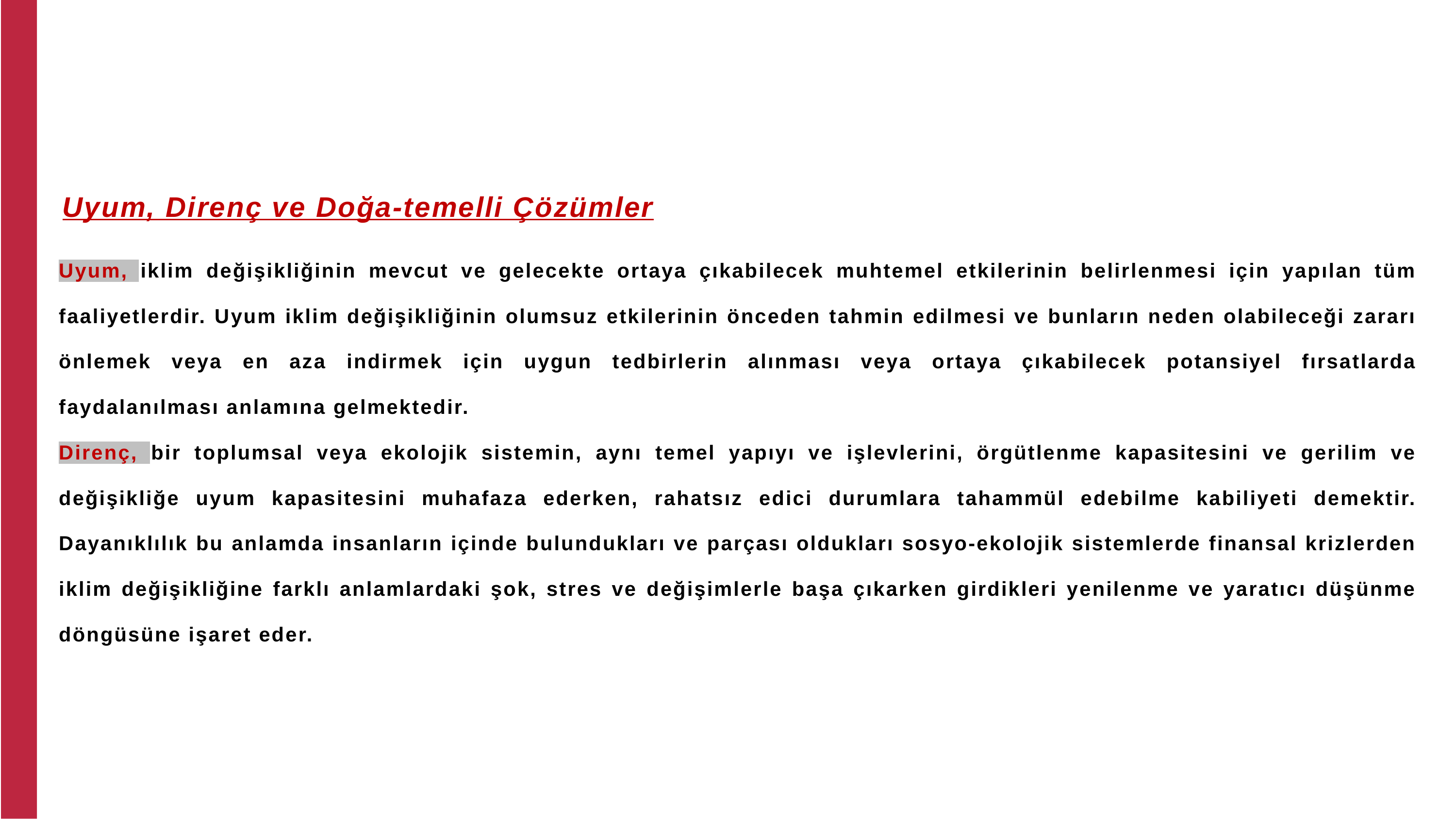

Uyum, Direnç ve Doğa-temelli Çözümler

Uyum, iklim değişikliğinin mevcut ve gelecekte ortaya çıkabilecek muhtemel etkilerinin belirlenmesi için yapılan tüm faaliyetlerdir. Uyum iklim değişikliğinin olumsuz etkilerinin önceden tahmin edilmesi ve bunların neden olabileceği zararı önlemek veya en aza indirmek için uygun tedbirlerin alınması veya ortaya çıkabilecek potansiyel fırsatlarda faydalanılması anlamına gelmektedir.
Direnç, bir toplumsal veya ekolojik sistemin, aynı temel yapıyı ve işlevlerini, örgütlenme kapasitesini ve gerilim ve değişikliğe uyum kapasitesini muhafaza ederken, rahatsız edici durumlara tahammül edebilme kabiliyeti demektir. Dayanıklılık bu anlamda insanların içinde bulundukları ve parçası oldukları sosyo-ekolojik sistemlerde finansal krizlerden iklim değişikliğine farklı anlamlardaki şok, stres ve değişimlerle başa çıkarken girdikleri yenilenme ve yaratıcı düşünme döngüsüne işaret eder.